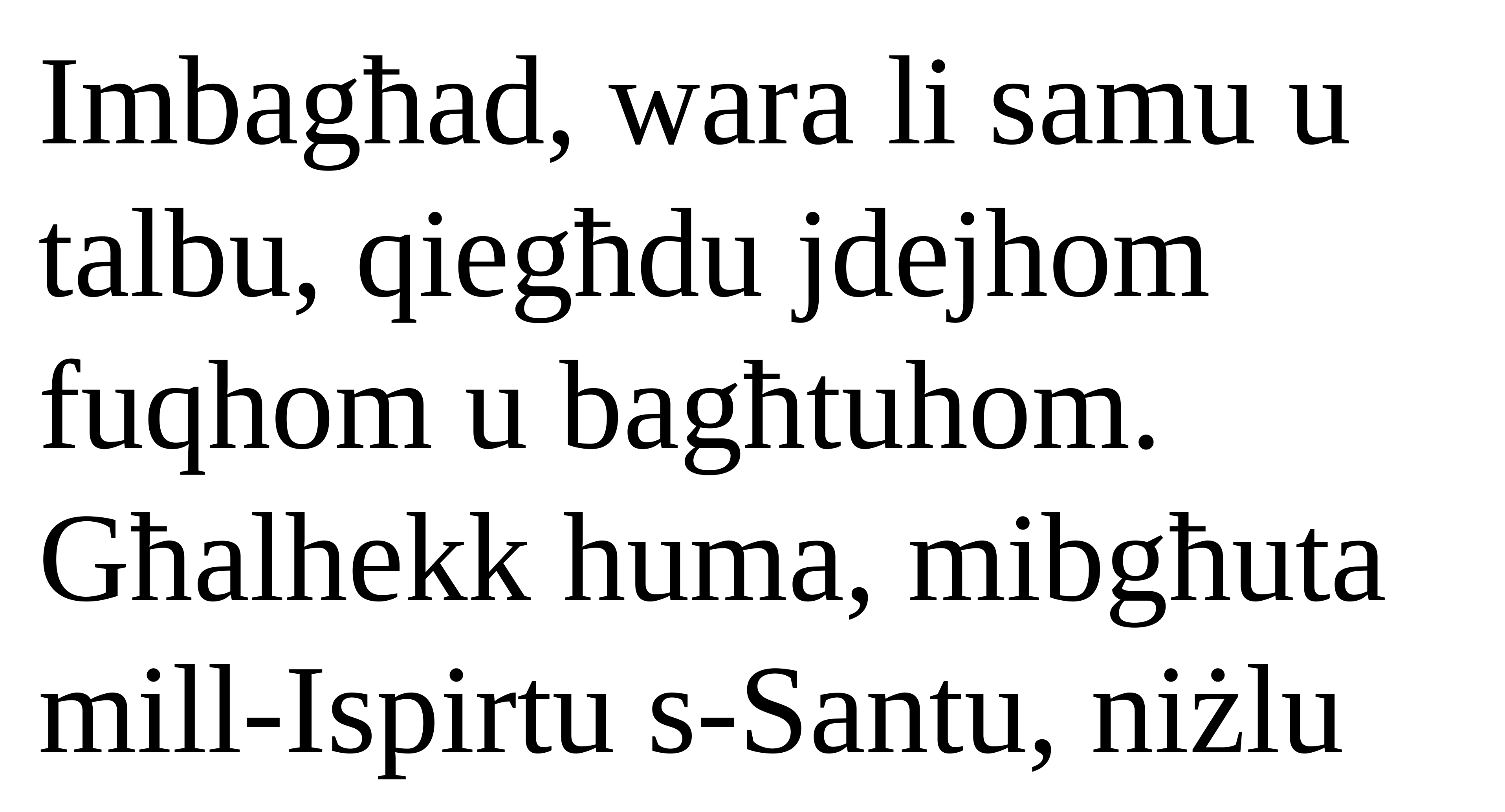

Imbagħad, wara li samu u talbu, qiegħdu jdejhom
fuqhom u bagħtuhom. Għalhekk huma, mibgħuta mill-Ispirtu s-Santu, niżlu